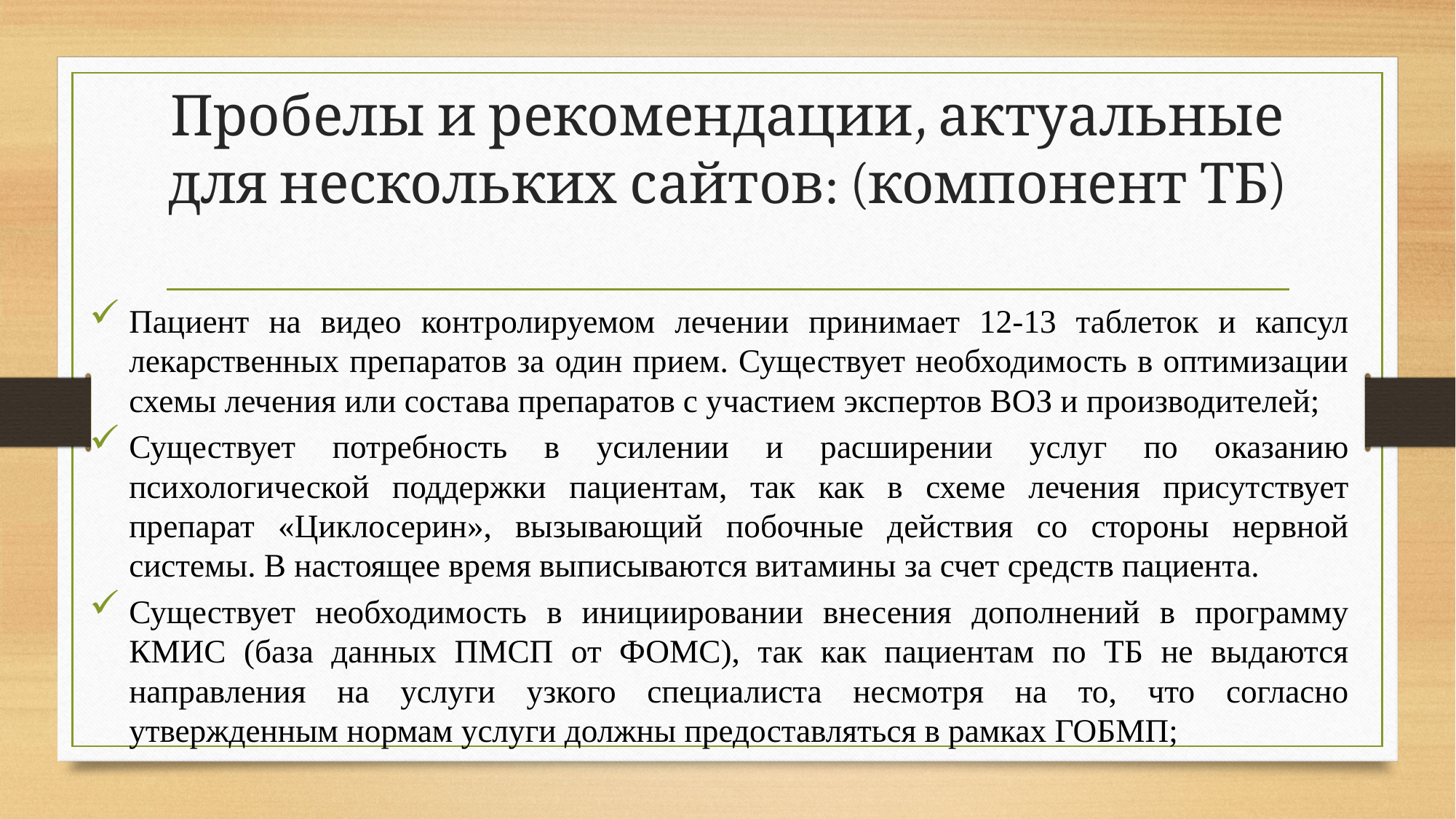

# Пробелы и рекомендации, актуальные для нескольких сайтов: (компонент ТБ)
Пациент на видео контролируемом лечении принимает 12-13 таблеток и капсул лекарственных препаратов за один прием. Существует необходимость в оптимизации схемы лечения или состава препаратов с участием экспертов ВОЗ и производителей;
Существует потребность в усилении и расширении услуг по оказанию психологической поддержки пациентам, так как в схеме лечения присутствует препарат «Циклосерин», вызывающий побочные действия со стороны нервной системы. В настоящее время выписываются витамины за счет средств пациента.
Существует необходимость в инициировании внесения дополнений в программу КМИС (база данных ПМСП от ФОМС), так как пациентам по ТБ не выдаются направления на услуги узкого специалиста несмотря на то, что согласно утвержденным нормам услуги должны предоставляться в рамках ГОБМП;